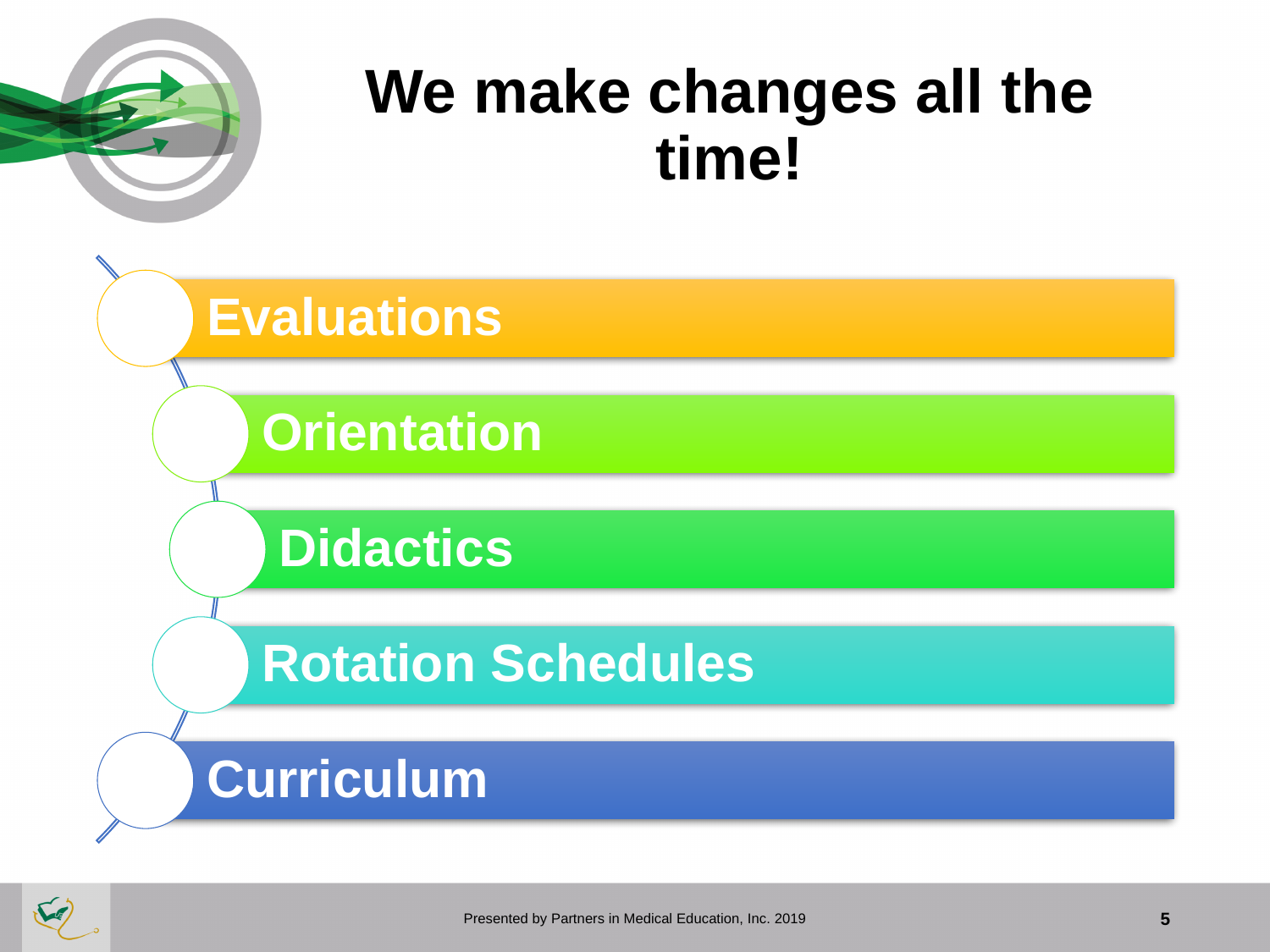

# We make changes all the time!
Evaluations
Orientation
Didactics
Rotation Schedules
Curriculum
Presented by Partners in Medical Education, Inc. 2019
5